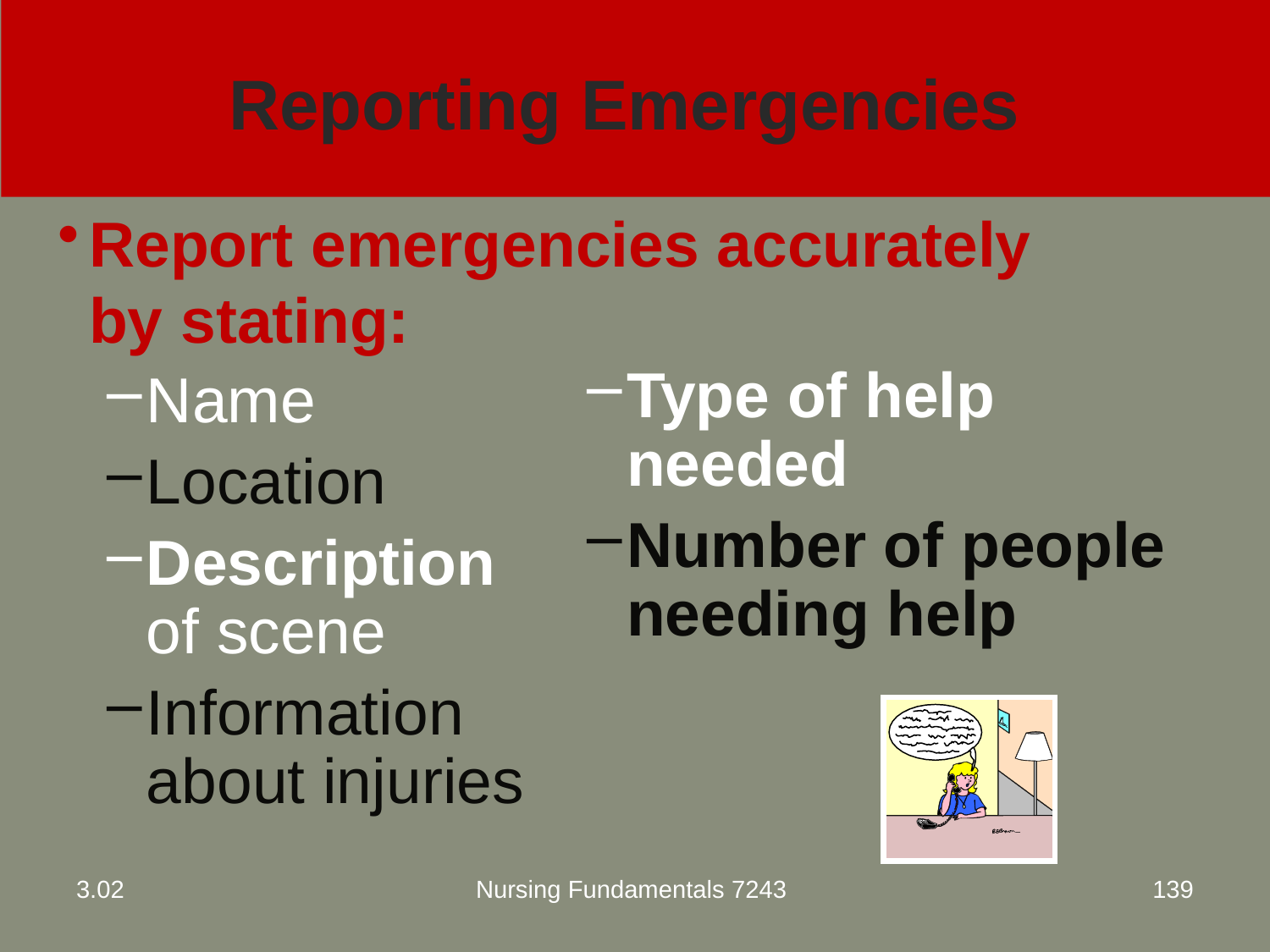

# Reporting Emergencies
Report emergencies accurately by stating:

Type of help needed
Number of people needing help
Name
Location
Description of scene
Information about injuries

3.02
Nursing Fundamentals 7243
139